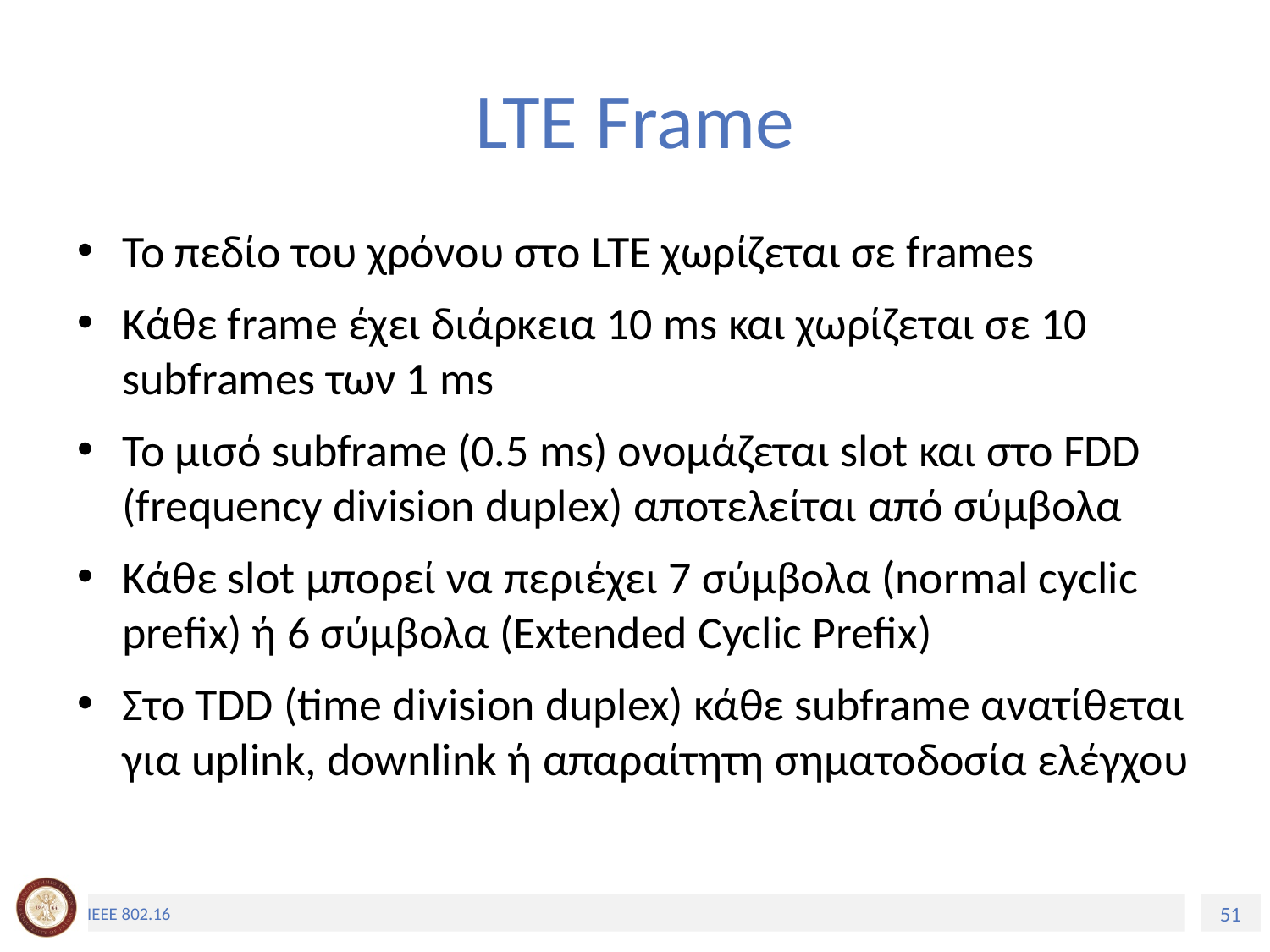

# LTE Frame
Το πεδίο του χρόνου στο LTE χωρίζεται σε frames
Κάθε frame έχει διάρκεια 10 ms και χωρίζεται σε 10 subframes των 1 ms
Το μισό subframe (0.5 ms) ονομάζεται slot και στο FDD (frequency division duplex) αποτελείται από σύμβολα
Κάθε slot μπορεί να περιέχει 7 σύμβολα (normal cyclic prefix) ή 6 σύμβολα (Extended Cyclic Prefix)
Στο TDD (time division duplex) κάθε subframe ανατίθεται για uplink, downlink ή απαραίτητη σηματοδοσία ελέγχου